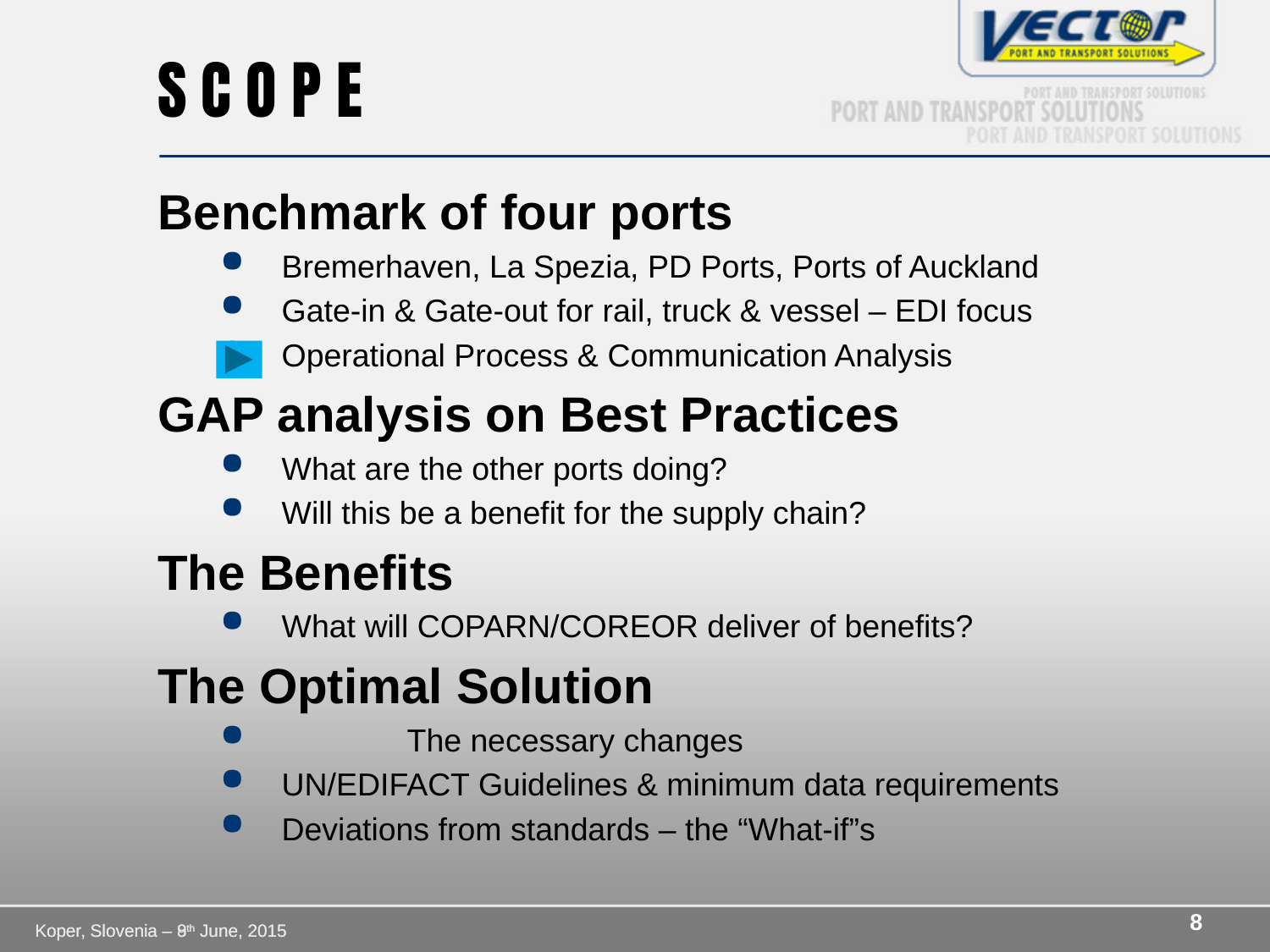

# S C O P E
Benchmark of four ports
Bremerhaven, La Spezia, PD Ports, Ports of Auckland
Gate-in & Gate-out for rail, truck & vessel – EDI focus
Operational Process & Communication Analysis
GAP analysis on Best Practices
What are the other ports doing?
Will this be a benefit for the supply chain?
The Benefits
What will COPARN/COREOR deliver of benefits?
The Optimal Solution
	The necessary changes
UN/EDIFACT Guidelines & minimum data requirements
Deviations from standards – the “What-if”s

8